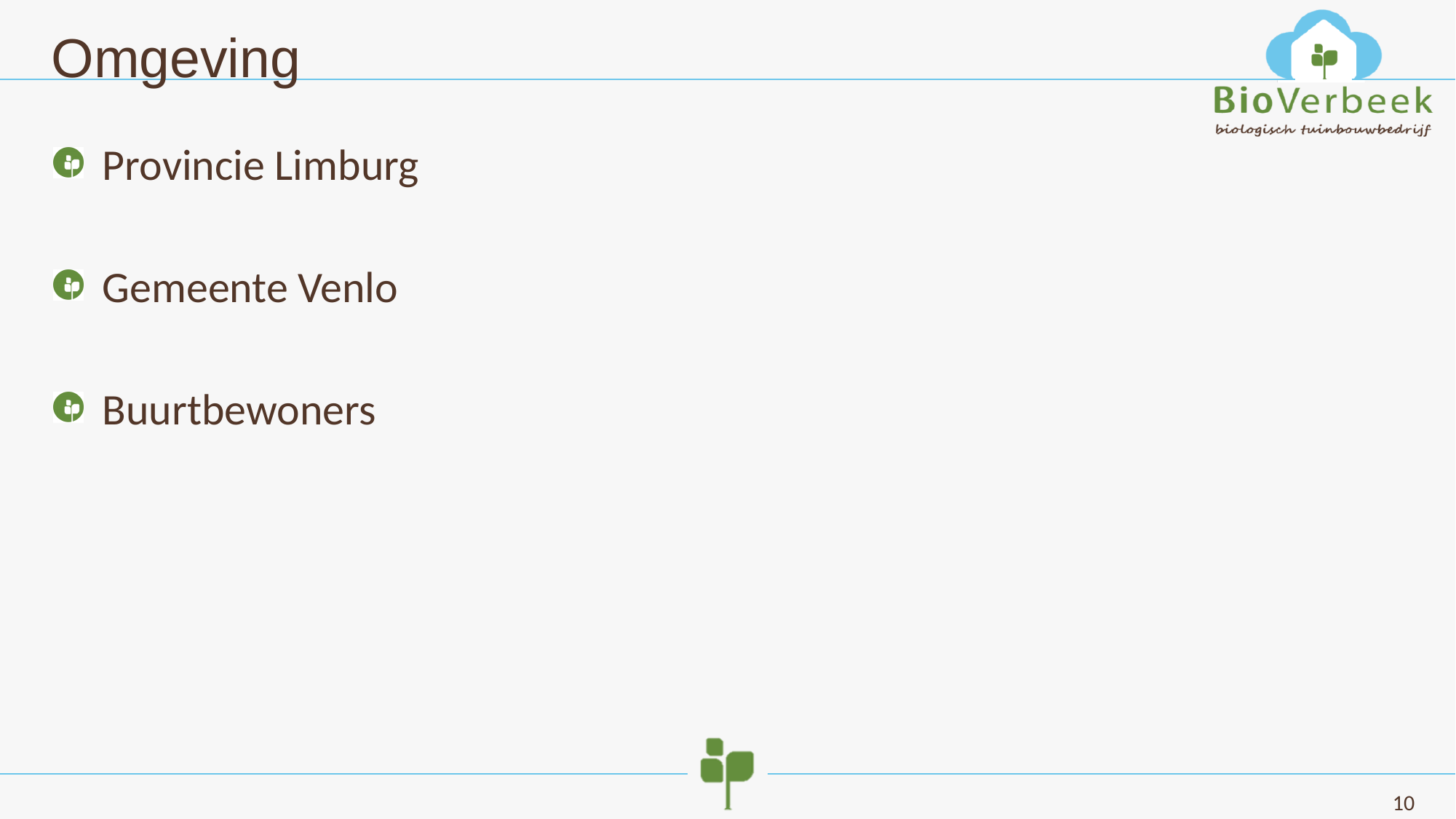

# Omgeving
Provincie Limburg

Gemeente Venlo

Buurtbewoners

10